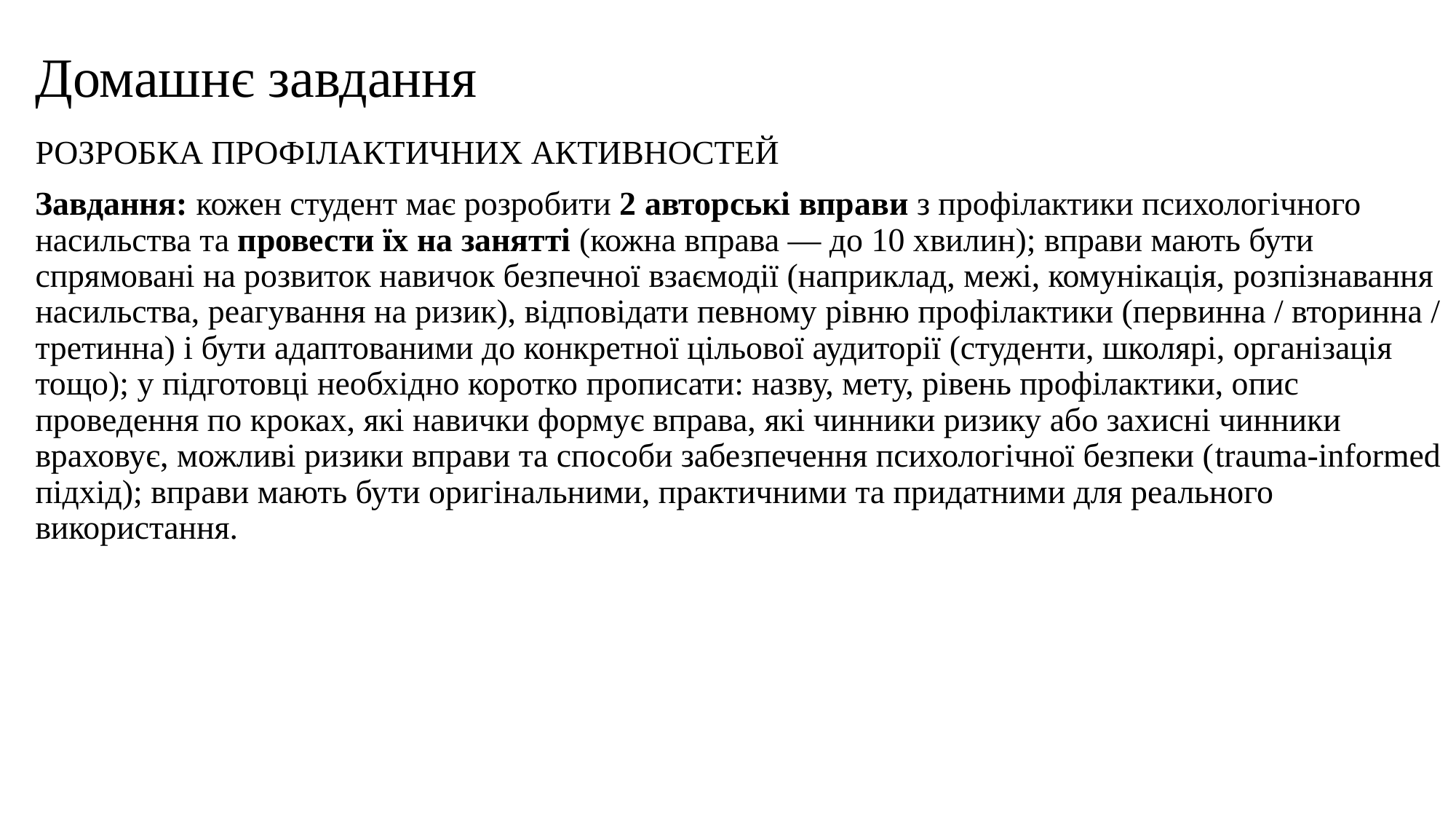

# Домашнє завдання
РОЗРОБКА ПРОФІЛАКТИЧНИХ АКТИВНОСТЕЙ
Завдання: кожен студент має розробити 2 авторські вправи з профілактики психологічного насильства та провести їх на занятті (кожна вправа — до 10 хвилин); вправи мають бути спрямовані на розвиток навичок безпечної взаємодії (наприклад, межі, комунікація, розпізнавання насильства, реагування на ризик), відповідати певному рівню профілактики (первинна / вторинна / третинна) і бути адаптованими до конкретної цільової аудиторії (студенти, школярі, організація тощо); у підготовці необхідно коротко прописати: назву, мету, рівень профілактики, опис проведення по кроках, які навички формує вправа, які чинники ризику або захисні чинники враховує, можливі ризики вправи та способи забезпечення психологічної безпеки (trauma-informed підхід); вправи мають бути оригінальними, практичними та придатними для реального використання.